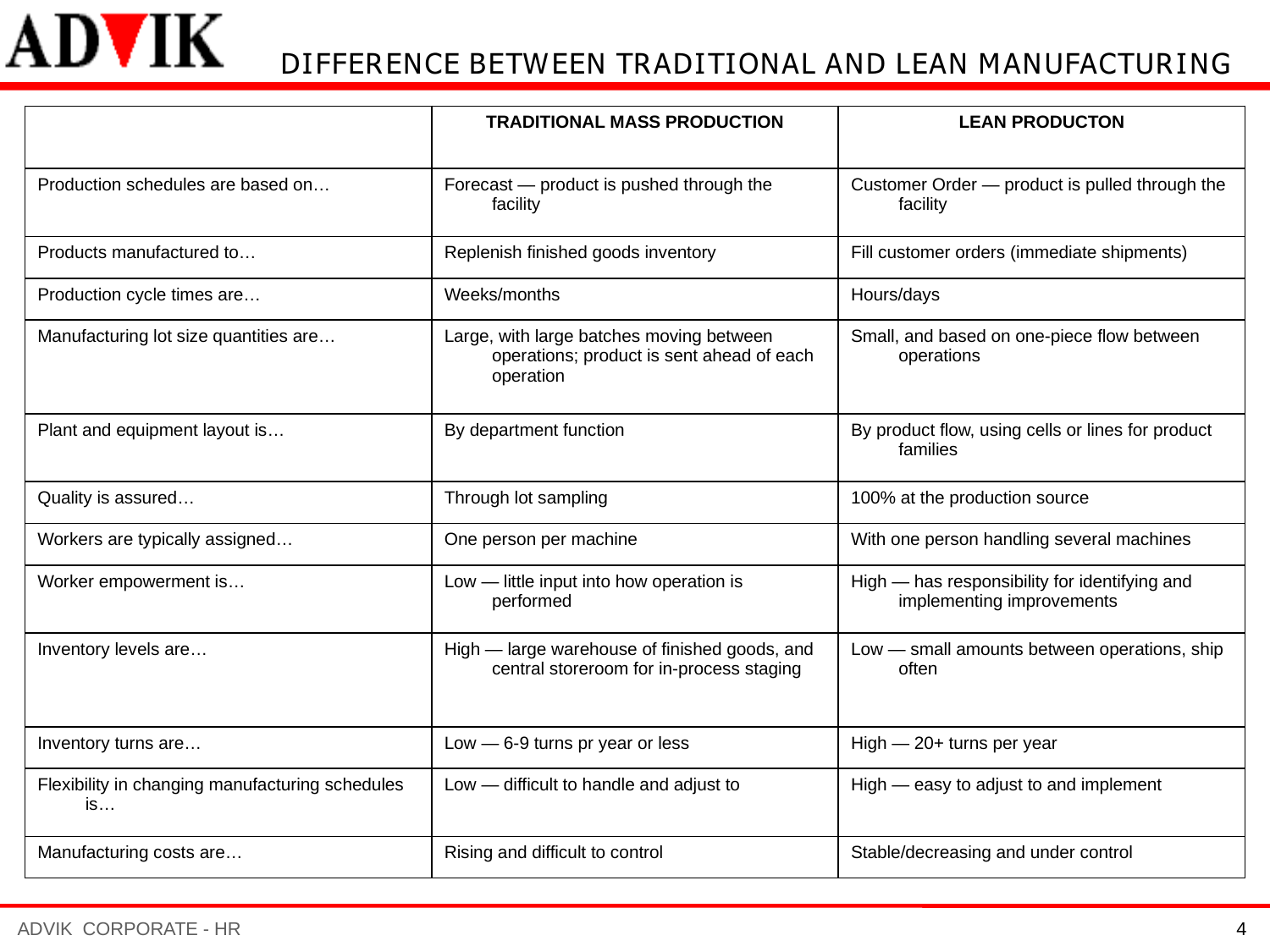

DIFFERENCE BETWEEN TRADITIONAL AND LEAN MANUFACTURING
|  | TRADITIONAL MASS PRODUCTION | LEAN PRODUCTON |
| --- | --- | --- |
| Production schedules are based on… | Forecast — product is pushed through the facility | Customer Order — product is pulled through the facility |
| Products manufactured to… | Replenish finished goods inventory | Fill customer orders (immediate shipments) |
| Production cycle times are… | Weeks/months | Hours/days |
| Manufacturing lot size quantities are… | Large, with large batches moving between operations; product is sent ahead of each operation | Small, and based on one-piece flow between operations |
| Plant and equipment layout is… | By department function | By product flow, using cells or lines for product families |
| Quality is assured… | Through lot sampling | 100% at the production source |
| Workers are typically assigned… | One person per machine | With one person handling several machines |
| Worker empowerment is… | Low — little input into how operation is performed | High — has responsibility for identifying and implementing improvements |
| Inventory levels are… | High — large warehouse of finished goods, and central storeroom for in-process staging | Low — small amounts between operations, ship often |
| Inventory turns are… | Low — 6-9 turns pr year or less | High — 20+ turns per year |
| Flexibility in changing manufacturing schedules is… | Low — difficult to handle and adjust to | High — easy to adjust to and implement |
| Manufacturing costs are… | Rising and difficult to control | Stable/decreasing and under control |
4